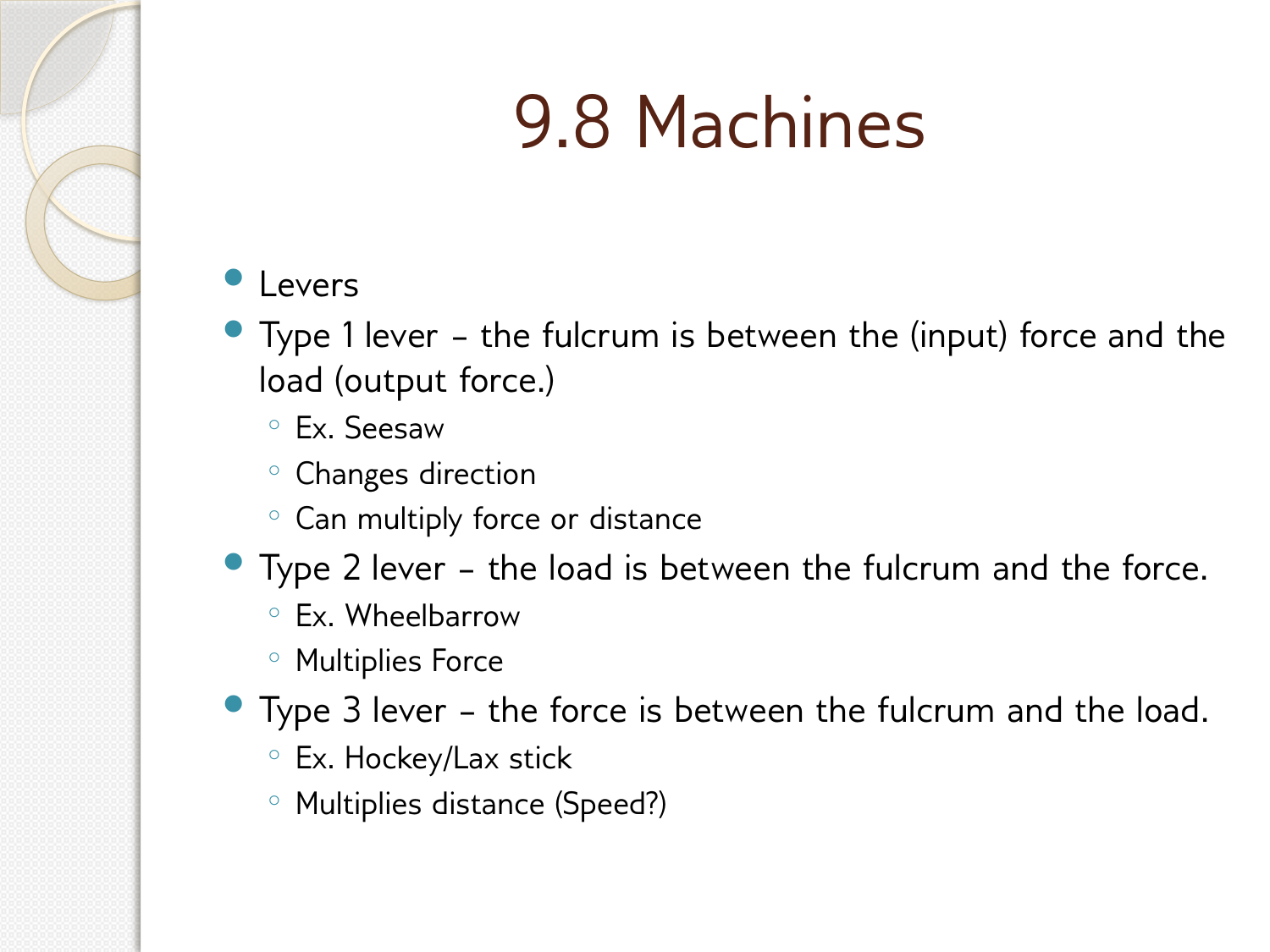

# 9.8 Machines

Levers
Type 1 lever – the fulcrum is between the (input) force and the load (output force.)
Ex. Seesaw
Changes direction
Can multiply force or distance
Type 2 lever – the load is between the fulcrum and the force.
Ex. Wheelbarrow
Multiplies Force
Type 3 lever – the force is between the fulcrum and the load.
Ex. Hockey/Lax stick
Multiplies distance (Speed?)